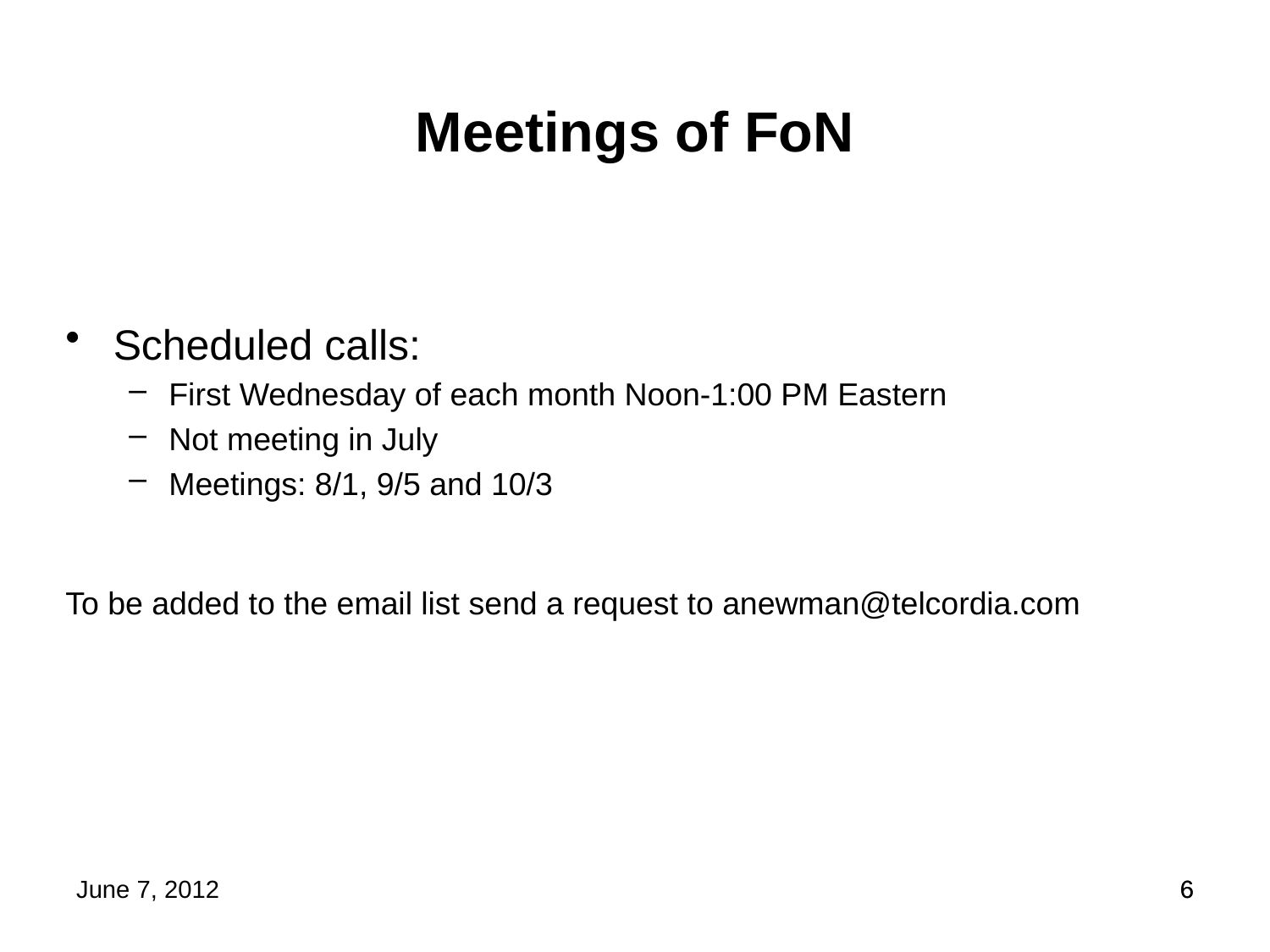

Meetings of FoN

Scheduled calls:
First Wednesday of each month Noon-1:00 PM Eastern
Not meeting in July
Meetings: 8/1, 9/5 and 10/3

To be added to the email list send a request to anewman@telcordia.com

June 7, 2012
6
6